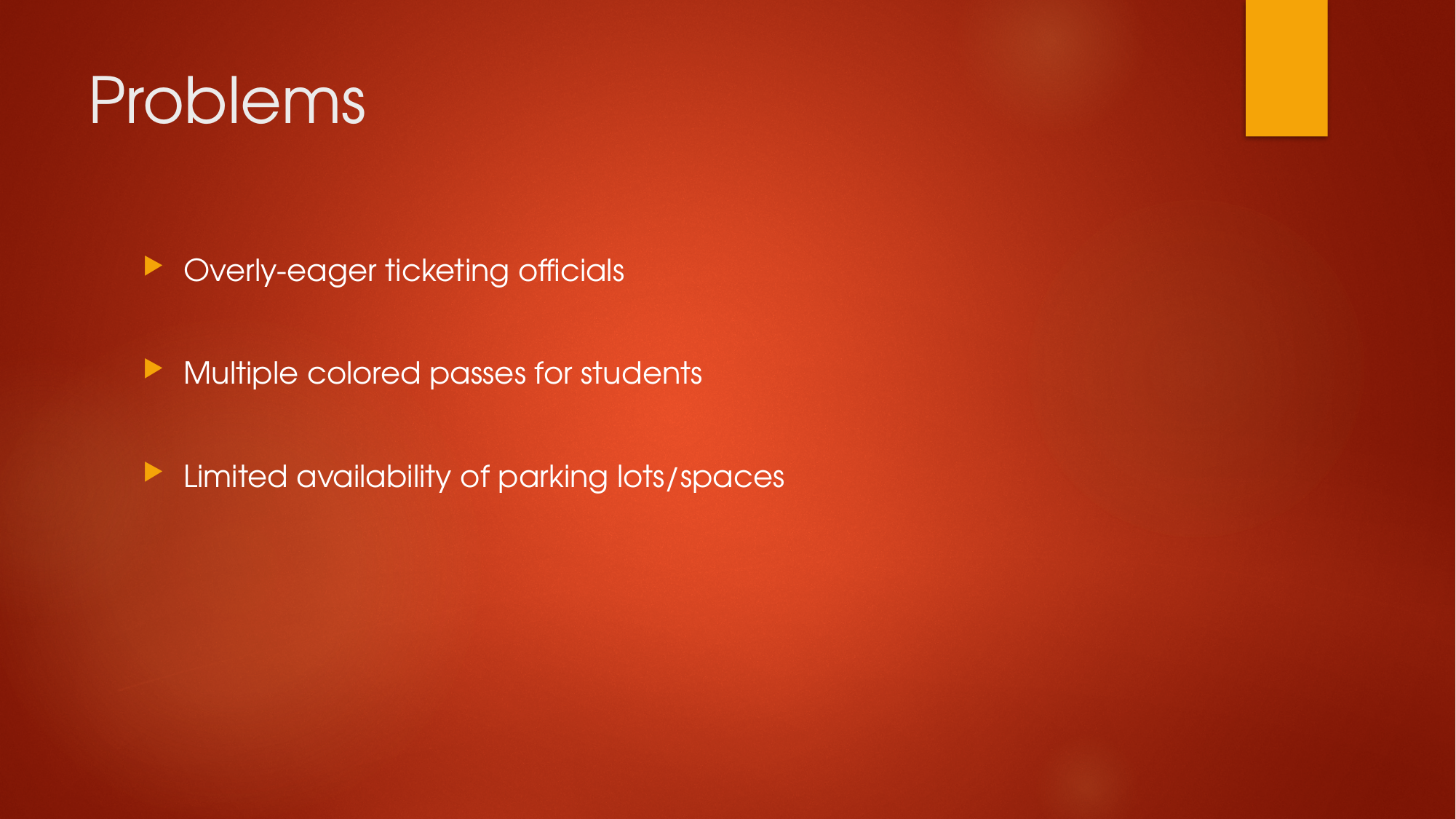

# Problems
Overly-eager ticketing officials

Multiple colored passes for students

Limited availability of parking lots/spaces